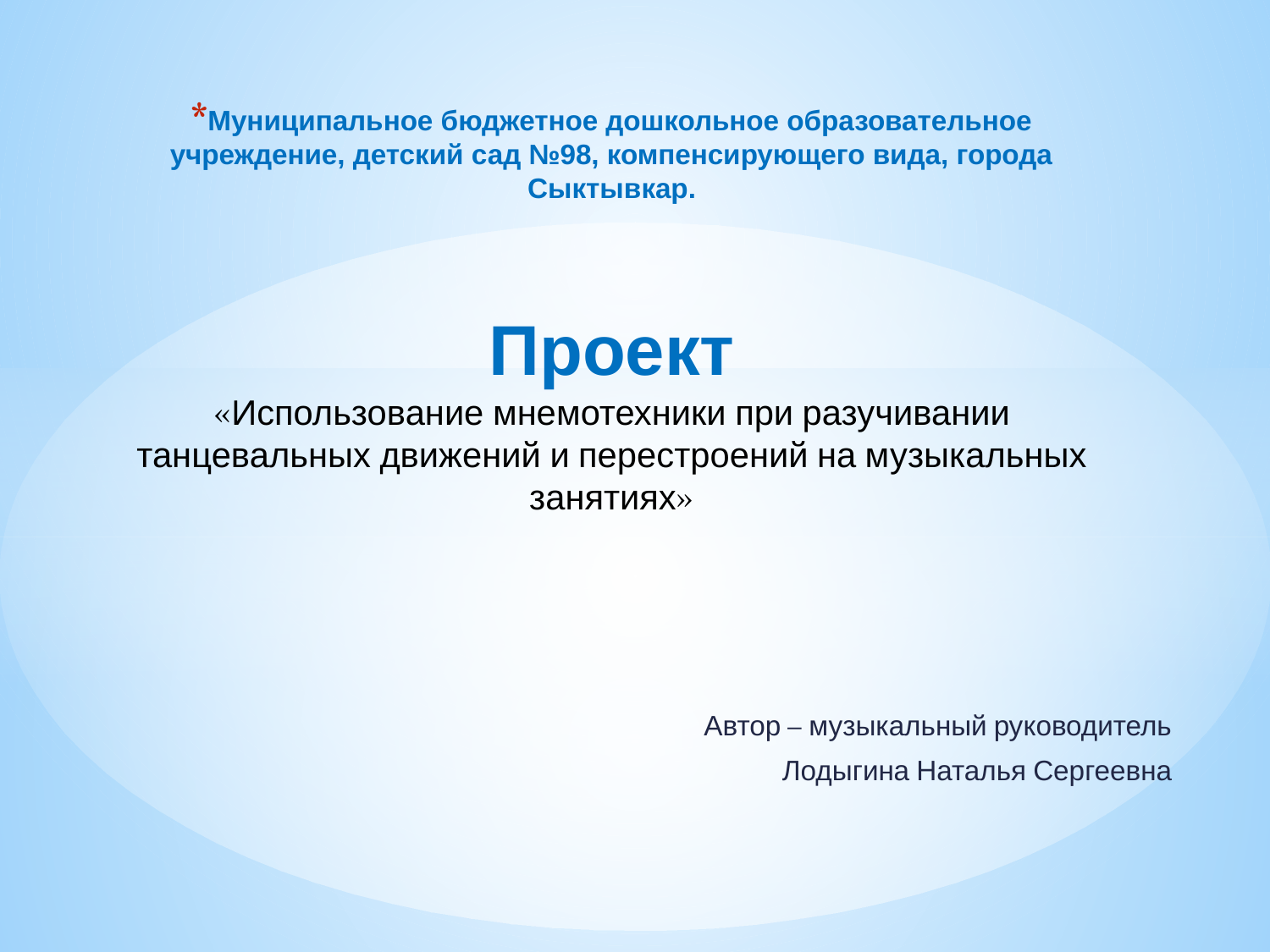

# Муниципальное бюджетное дошкольное образовательное учреждение, детский сад №98, компенсирующего вида, города Сыктывкар. Проект «Использование мнемотехники при разучивании танцевальных движений и перестроений на музыкальных занятиях»
Автор – музыкальный руководитель
 Лодыгина Наталья Сергеевна